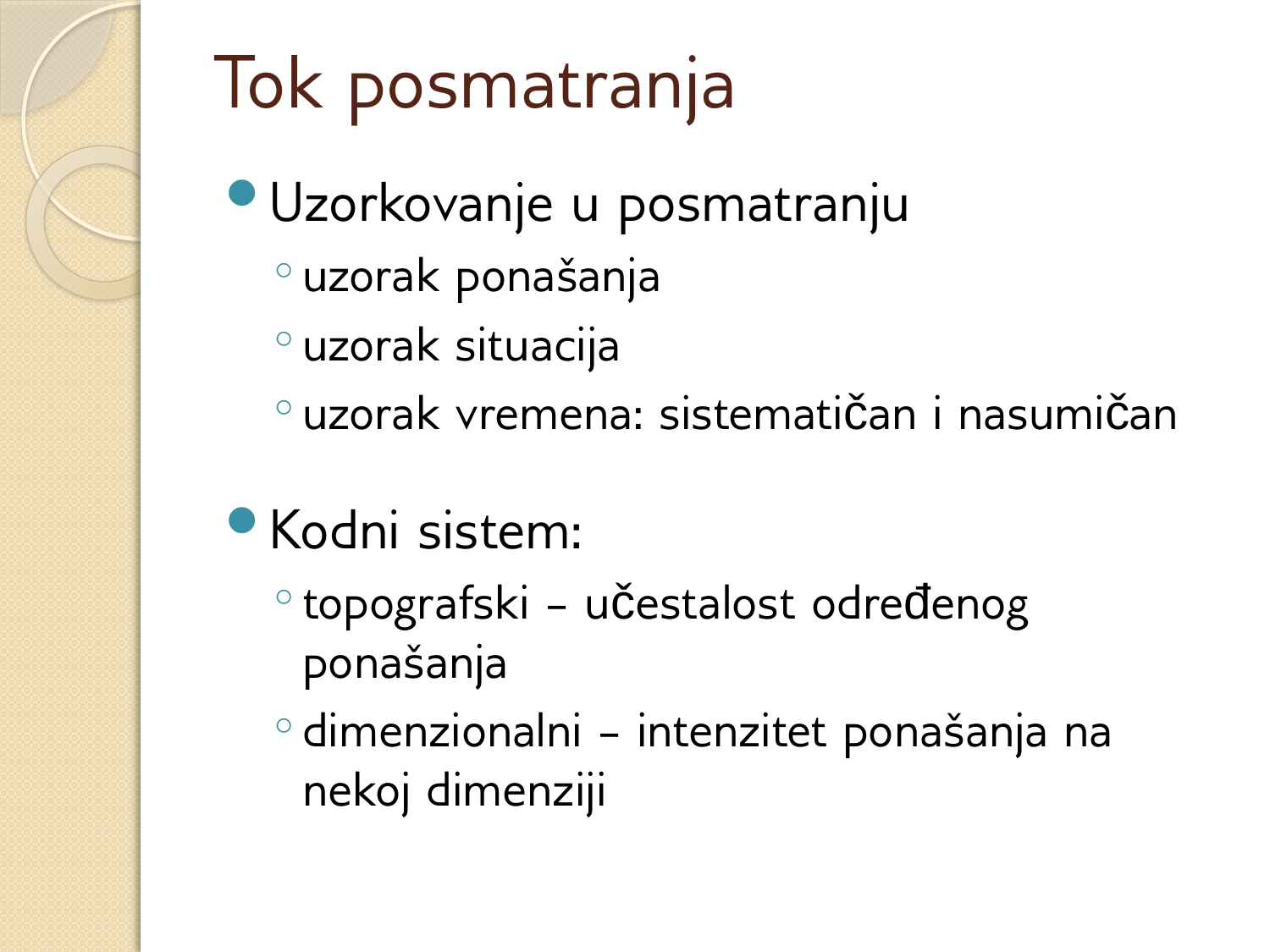

# Tok posmatranja
Uzorkovanje u posmatranju
uzorak ponašanja
uzorak situacija
uzorak vremena: sistematičan i nasumičan

Kodni sistem:
topografski – učestalost određenog ponašanja
dimenzionalni – intenzitet ponašanja na nekoj dimenziji